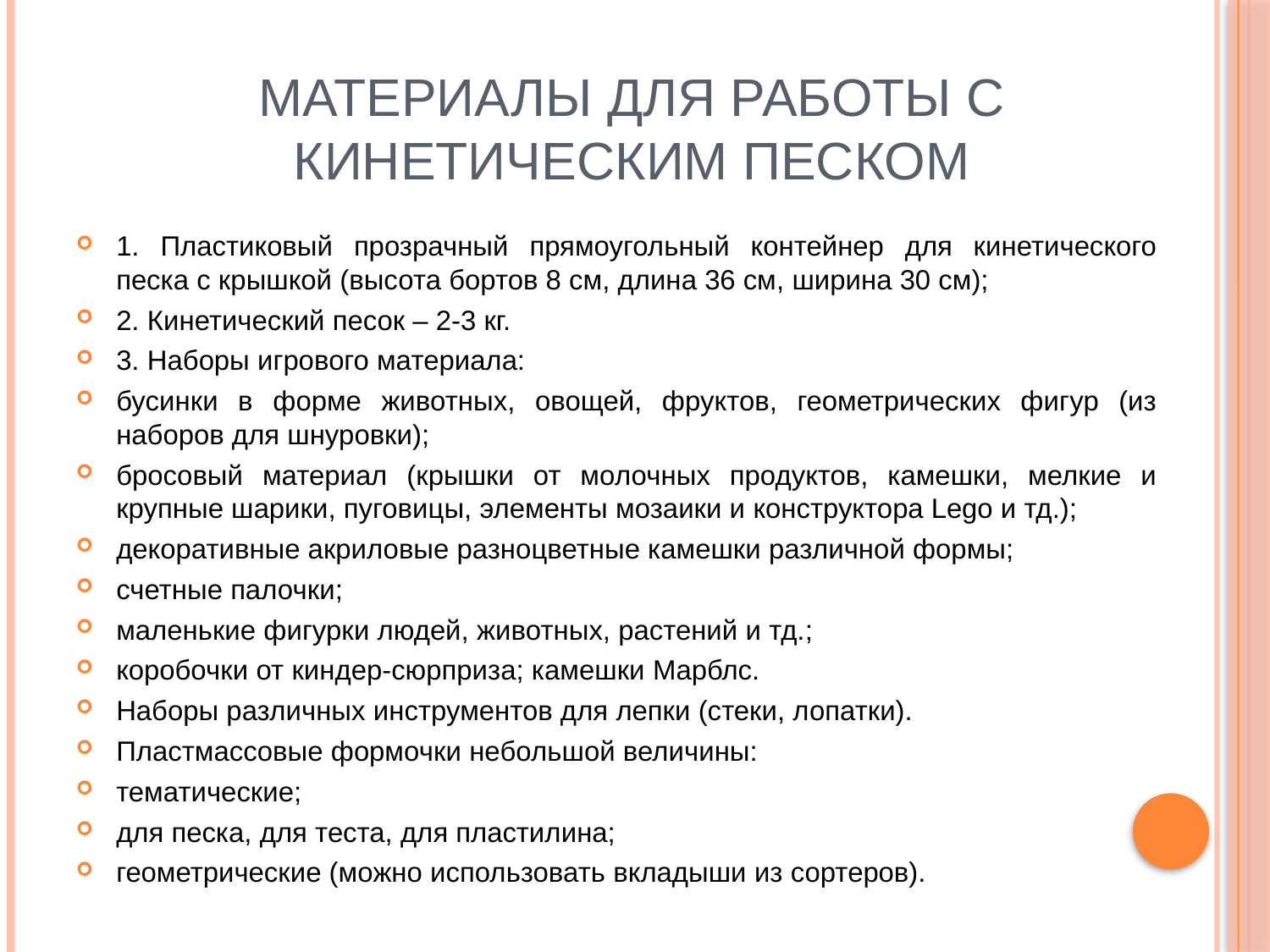

# Материалы для работы с кинетическим песком
1. Пластиковый прозрачный прямоугольный контейнер для кинетического песка с крышкой (высота бортов 8 см, длина 36 см, ширина 30 см);
2. Кинетический песок – 2-3 кг.
3. Наборы игрового материала:
бусинки в форме животных, овощей, фруктов, геометрических фигур (из наборов для шнуровки);
бросовый материал (крышки от молочных продуктов, камешки, мелкие и крупные шарики, пуговицы, элементы мозаики и конструктора Lego и тд.);
декоративные акриловые разноцветные камешки различной формы;
счетные палочки;
маленькие фигурки людей, животных, растений и тд.;
коробочки от киндер-сюрприза; камешки Марблс.
Наборы различных инструментов для лепки (стеки, лопатки).
Пластмассовые формочки небольшой величины:
тематические;
для песка, для теста, для пластилина;
геометрические (можно использовать вкладыши из сортеров).